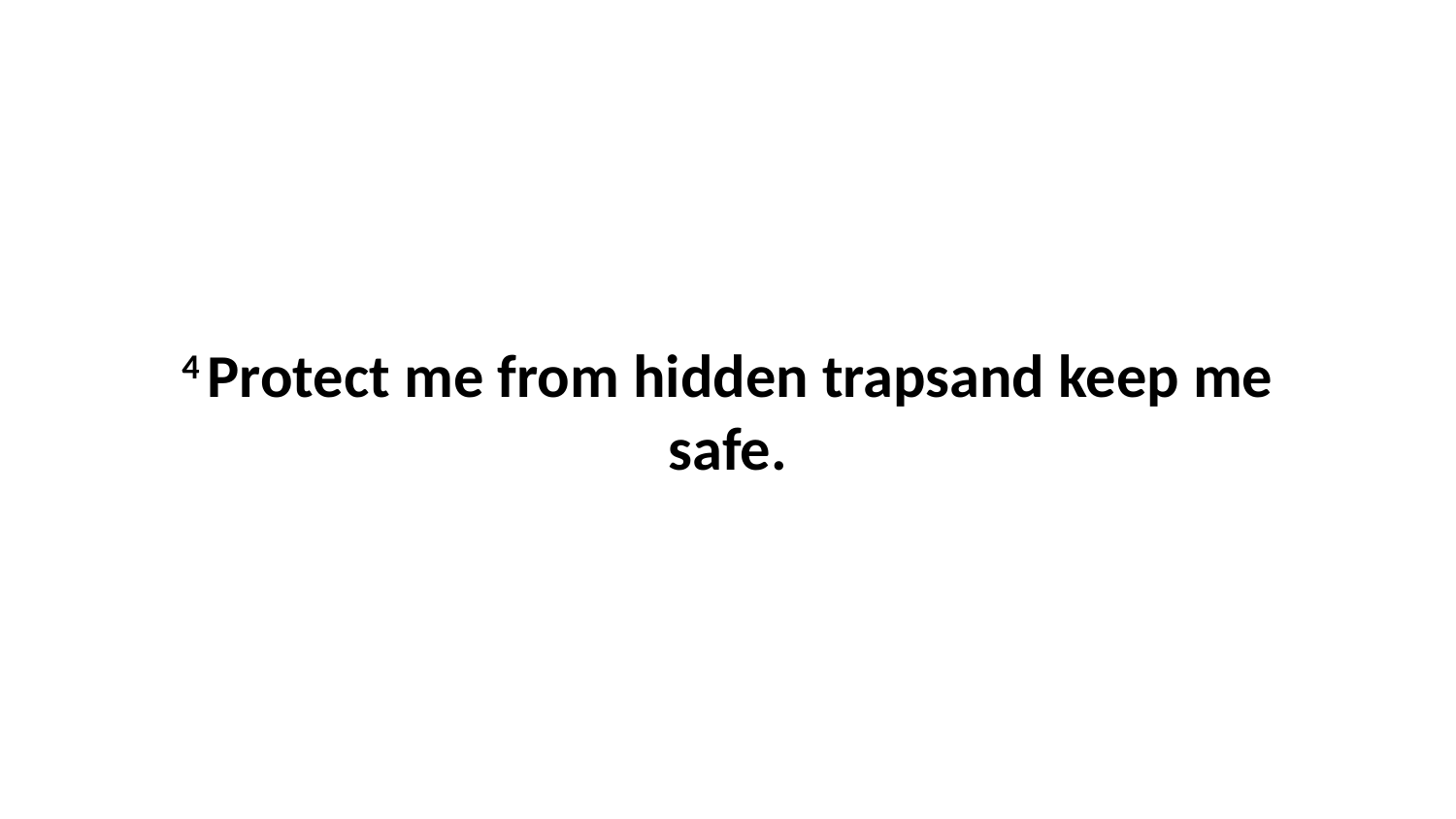

4 Protect me from hidden trapsand keep me safe.